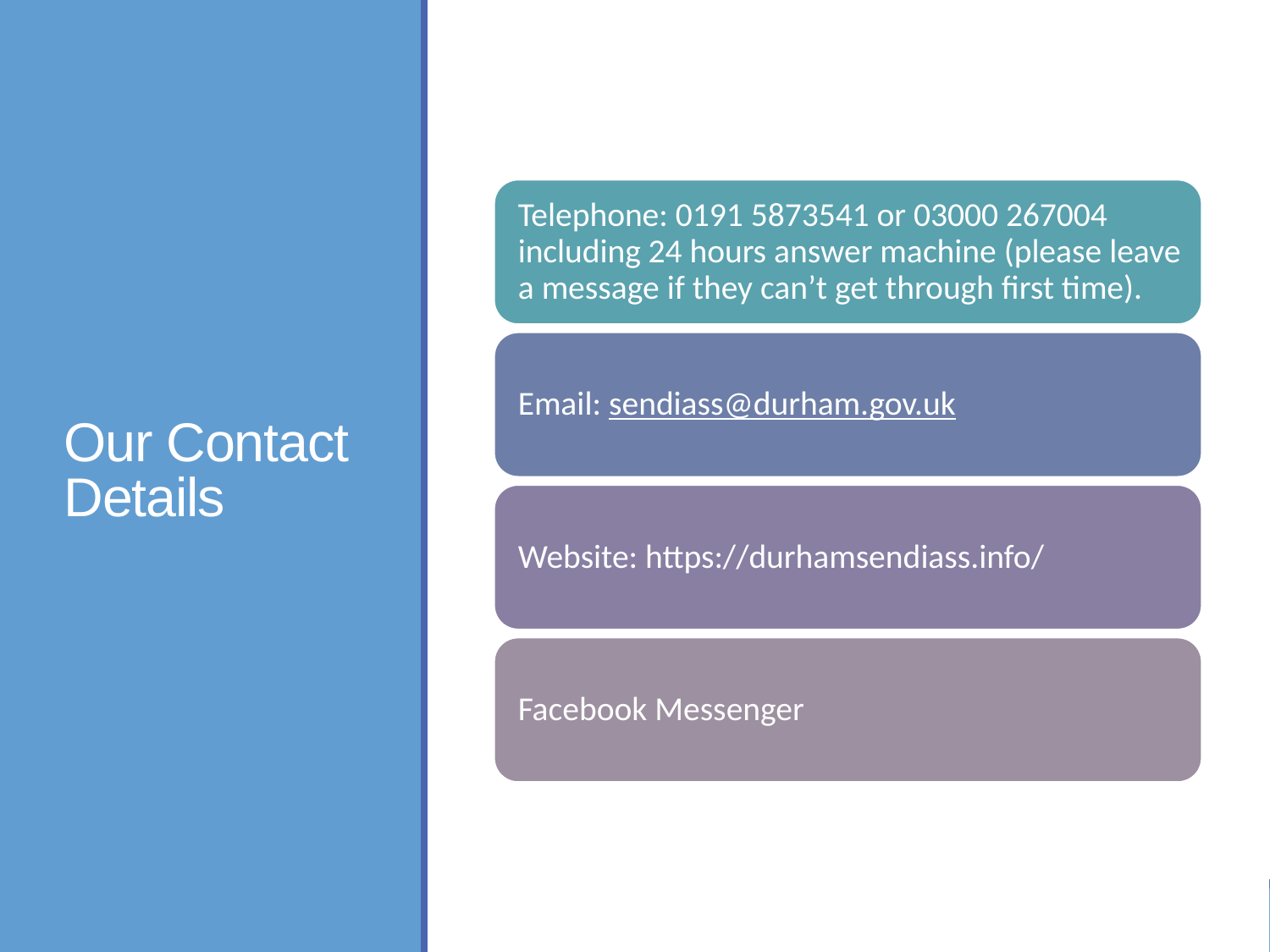

# Our Contact Details
Telephone: 0191 5873541 or 03000 267004 including 24 hours answer machine (please leave a message if they can’t get through first time).
Email: sendiass@durham.gov.uk
Website: https://durhamsendiass.info/
Facebook Messenger